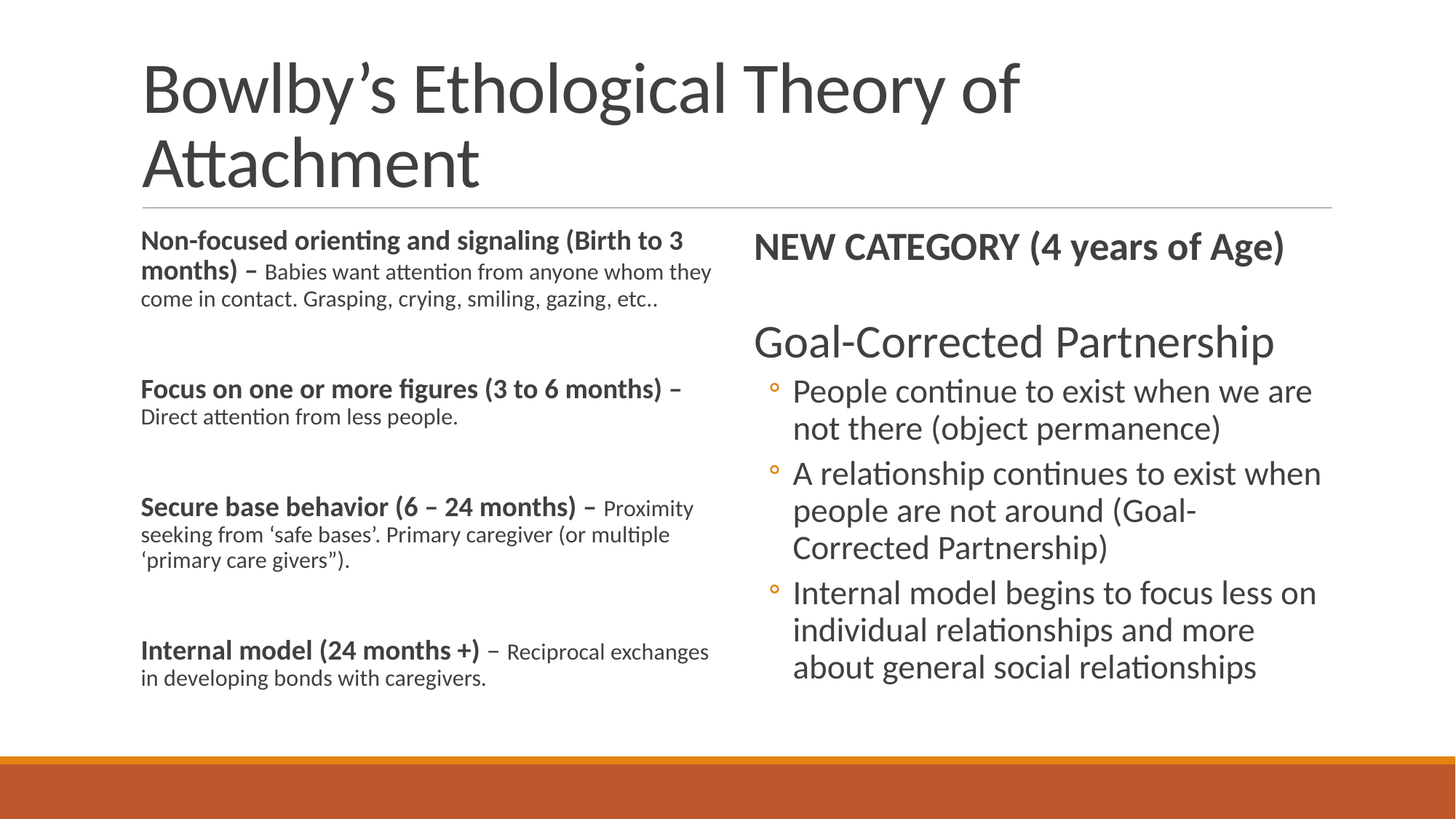

# Bowlby’s Ethological Theory of Attachment
Non-focused orienting and signaling (Birth to 3 months) – Babies want attention from anyone whom they come in contact. Grasping, crying, smiling, gazing, etc..

Focus on one or more figures (3 to 6 months) – Direct attention from less people.

Secure base behavior (6 – 24 months) – Proximity seeking from ‘safe bases’. Primary caregiver (or multiple ‘primary care givers”).

Internal model (24 months +) – Reciprocal exchanges in developing bonds with caregivers.

NEW CATEGORY (4 years of Age)

Goal-Corrected Partnership
People continue to exist when we are not there (object permanence)
A relationship continues to exist when people are not around (Goal-Corrected Partnership)
Internal model begins to focus less on individual relationships and more about general social relationships